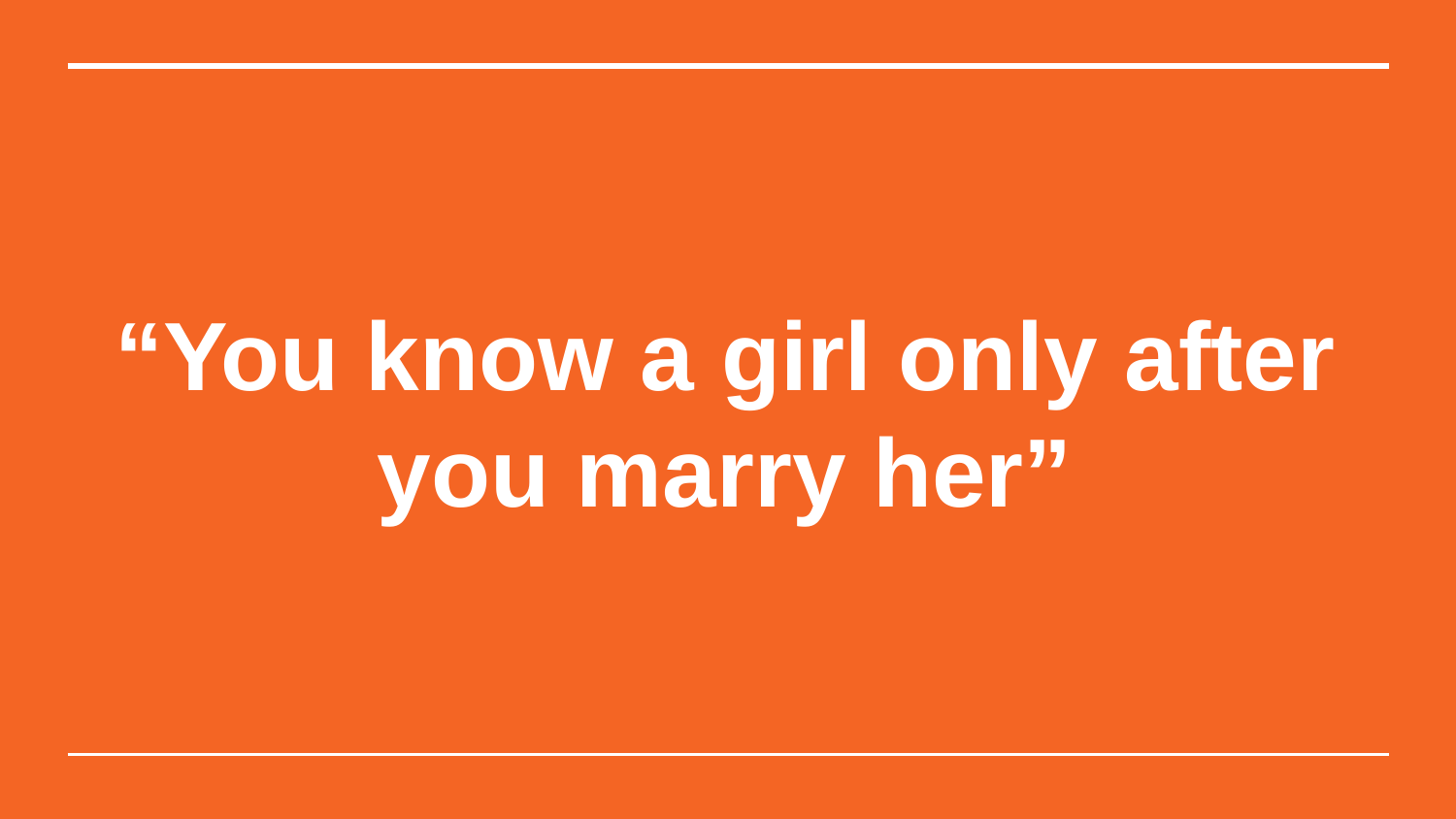

# “You know a girl only after you marry her”